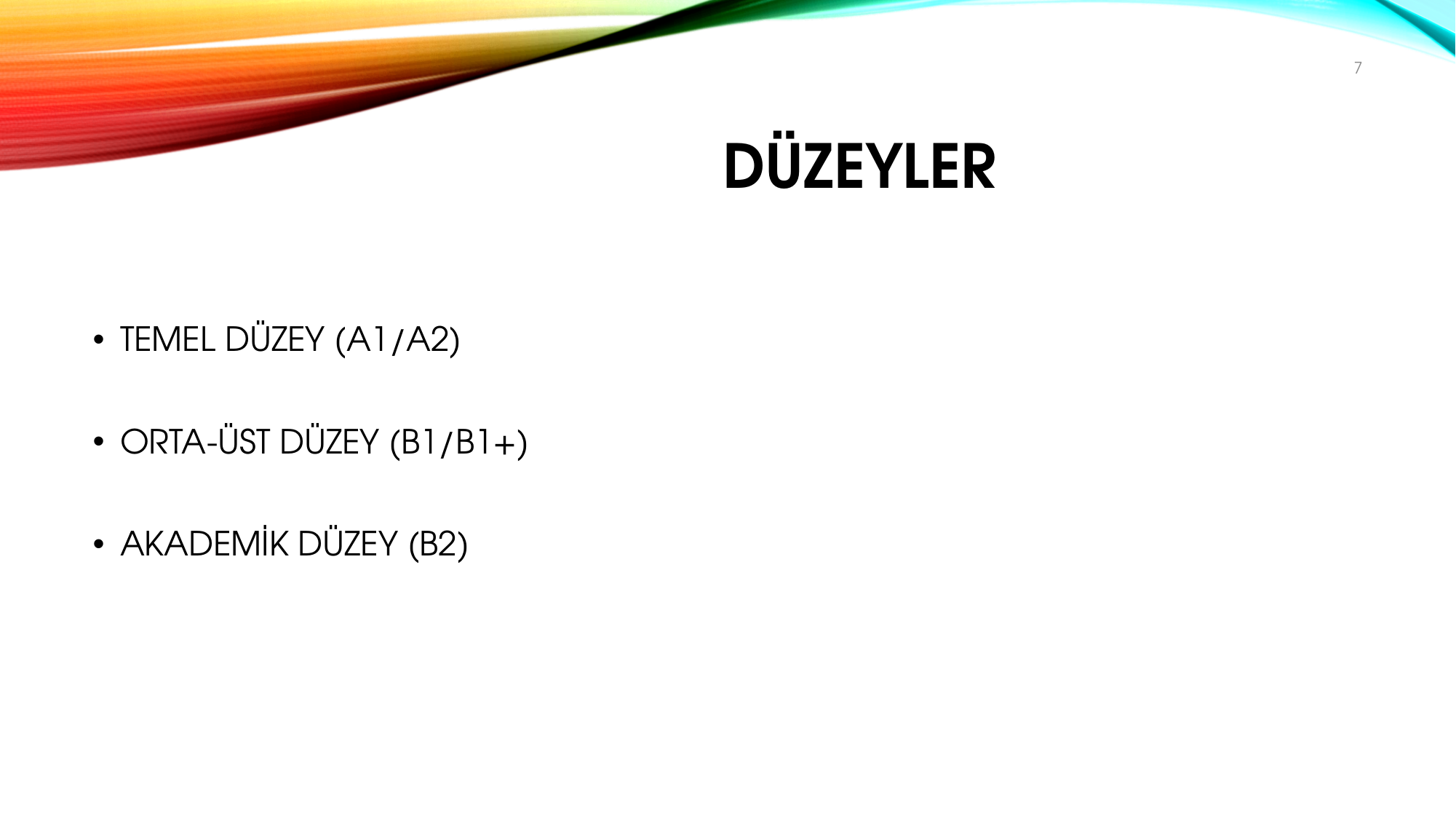

7
# DÜZEYLER

TEMEL DÜZEY (A1/A2)

ORTA-ÜST DÜZEY (B1/B1+)

AKADEMİK DÜZEY (B2)